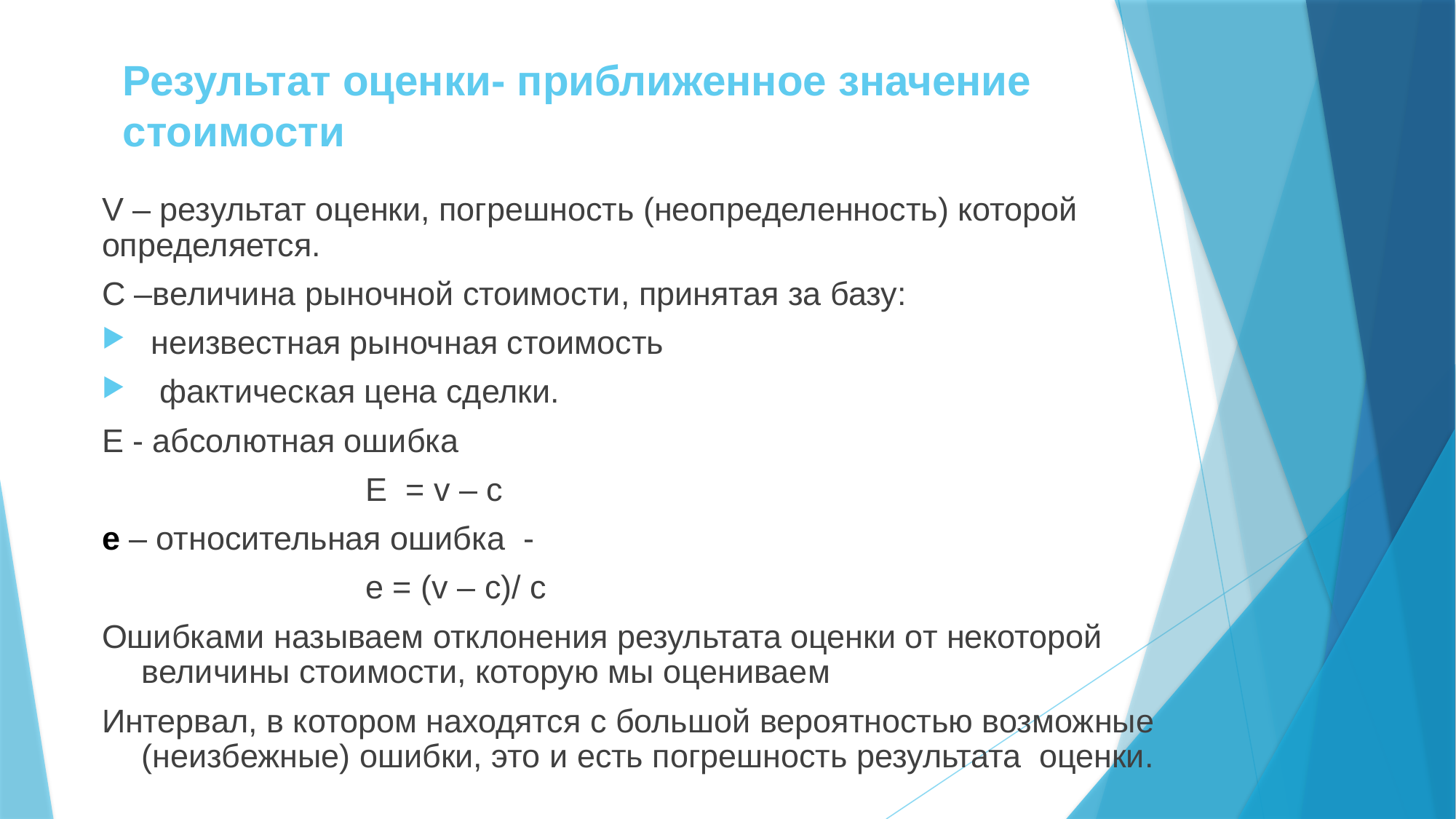

# Результат оценки- приближенное значение стоимости
V – результат оценки, погрешность (неопределенность) которой определяется.
C –величина рыночной стоимости, принятая за базу:
 неизвестная рыночная стоимость
  фактическая цена сделки.
E - абсолютная ошибка
                             E  = v – c
e – относительная ошибка  -
                             e = (v – c)/ c
Ошибками называем отклонения результата оценки от некоторой величины стоимости, которую мы оцениваем
Интервал, в котором находятся с большой вероятностью возможные (неизбежные) ошибки, это и есть погрешность результата  оценки.